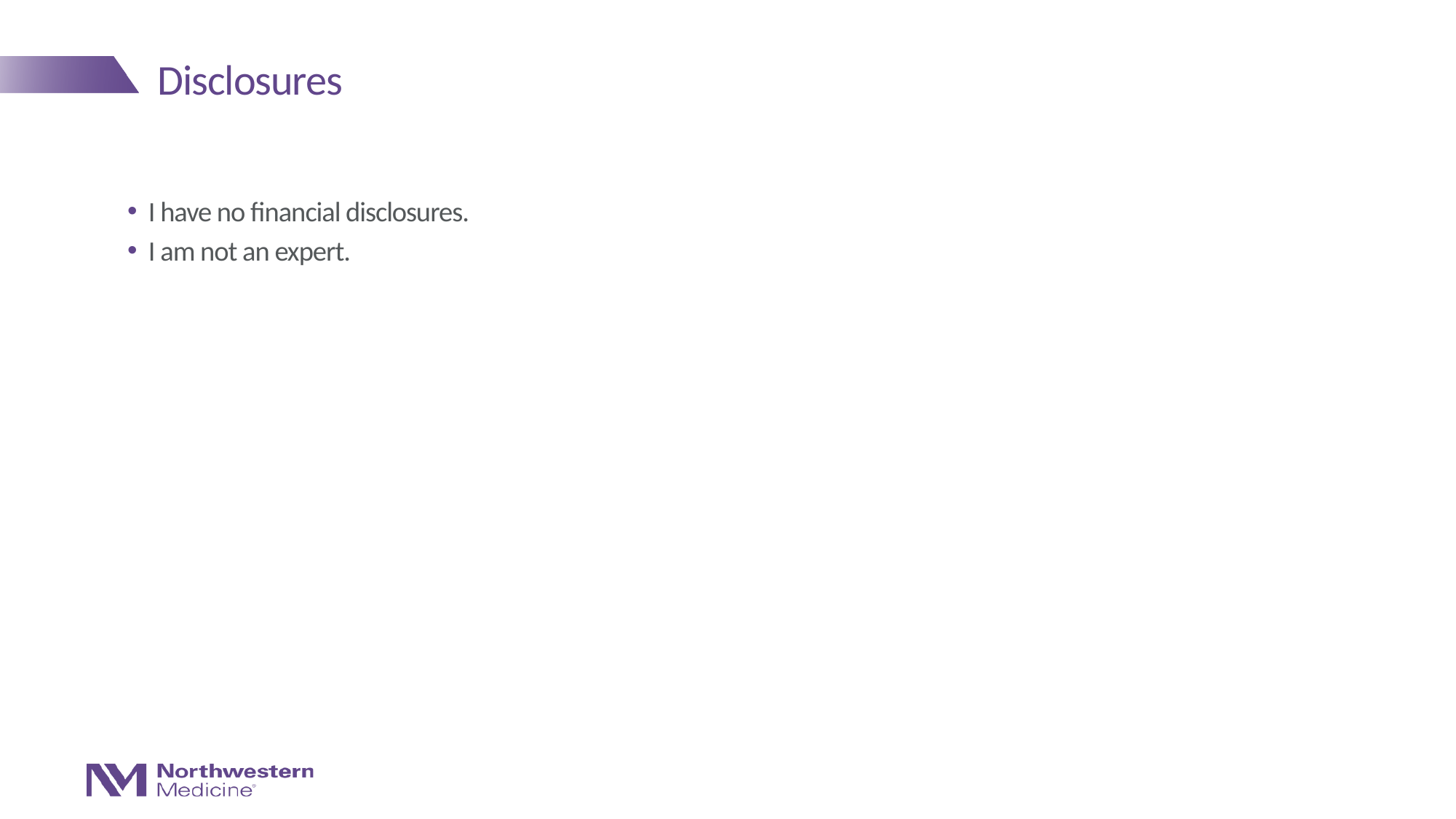

# Disclosures
I have no financial disclosures.
I am not an expert.